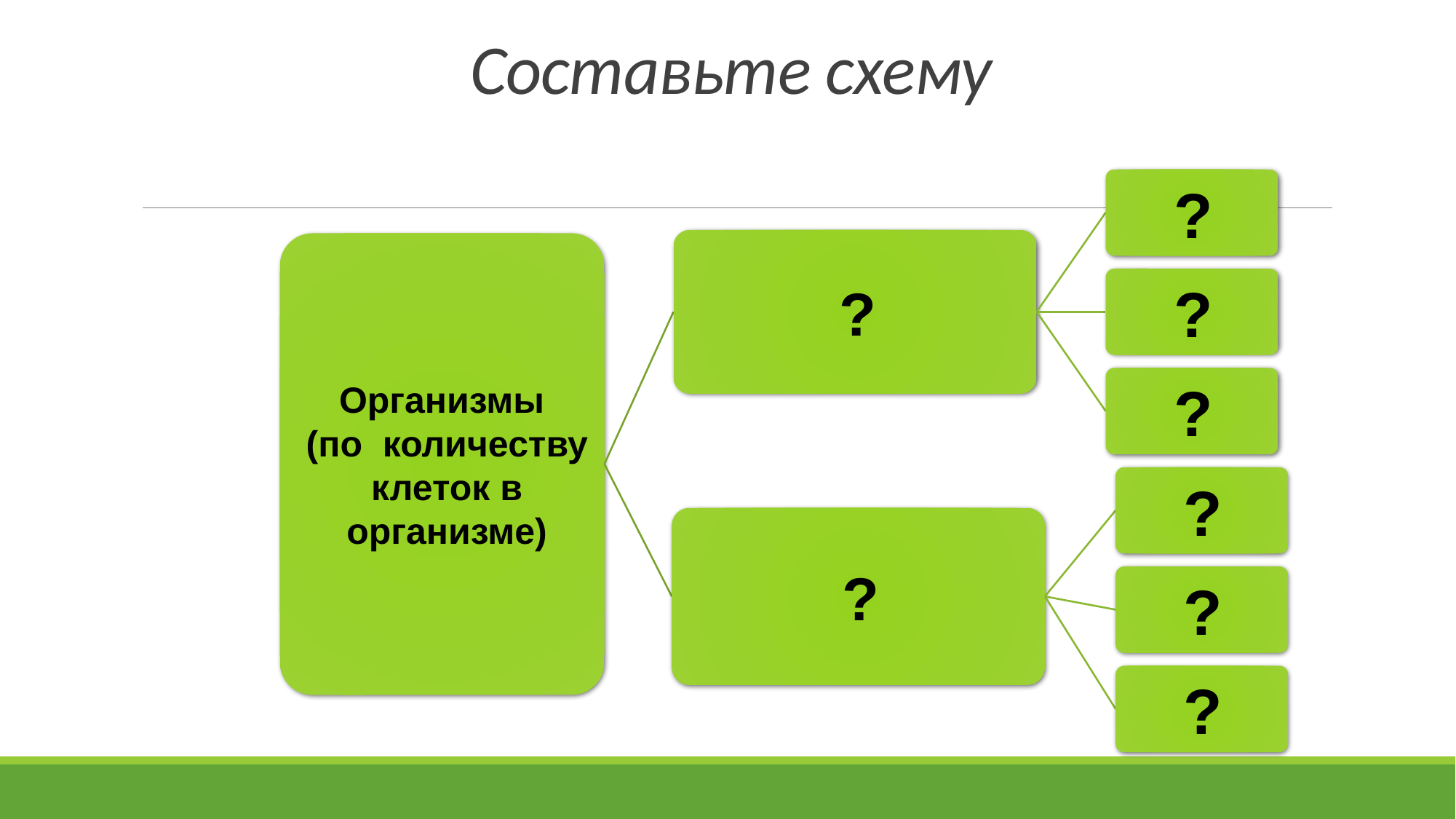

# Составьте схему
Организмы
(по  количеству
клеток в организме)

?

?

?

?

?

?

?

?